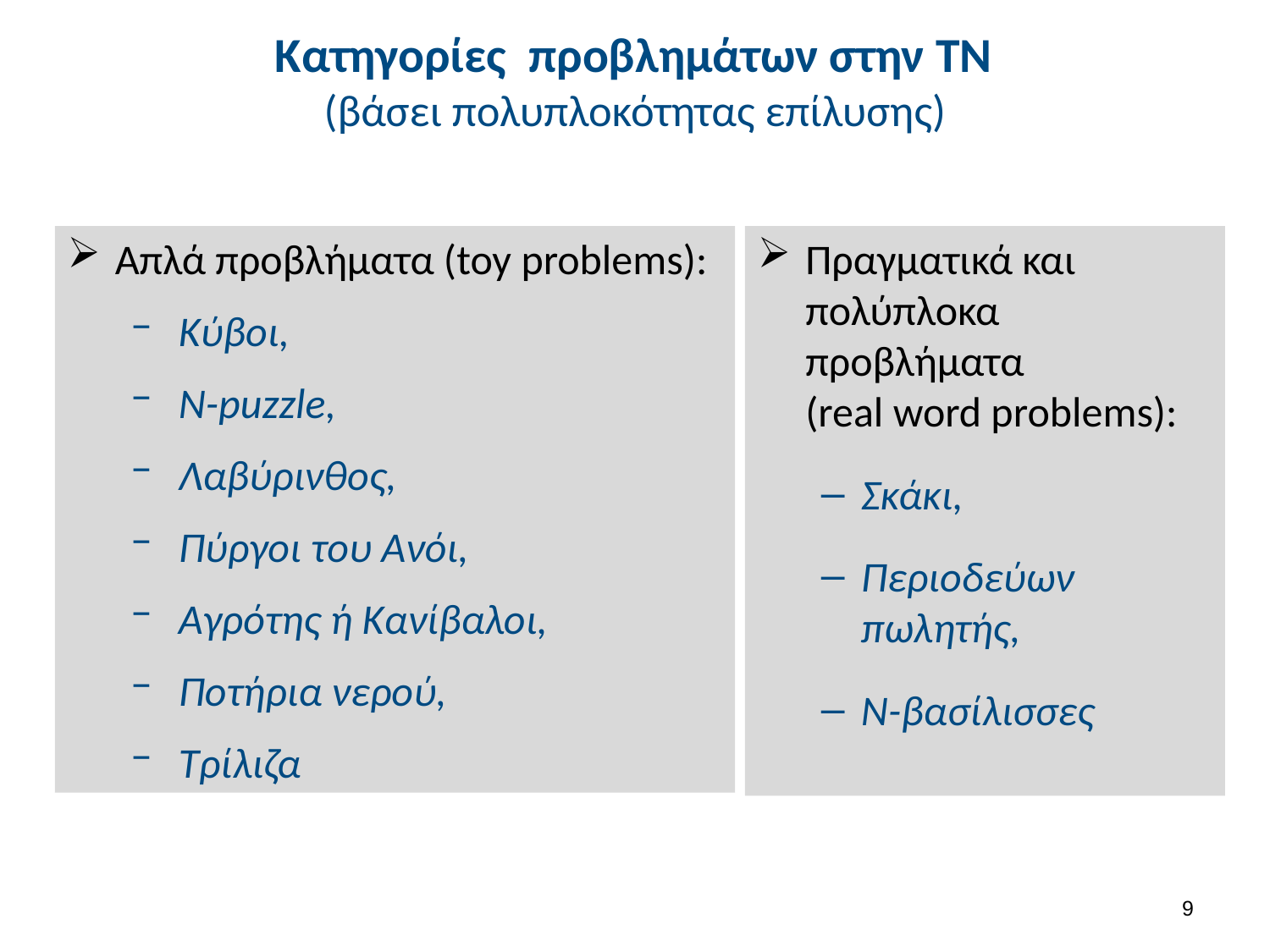

# Κατηγορίες  προβλημάτων στην ΤΝ (βάσει πολυπλοκότητας επίλυσης)
Απλά προβλήματα (toy problems):
Κύβοι,
Ν-puzzle,
Λαβύρινθος,
Πύργοι του Ανόι,
Αγρότης ή Κανίβαλοι,
Ποτήρια νερού,
Τρίλιζα
Πραγματικά και πολύπλοκα προβλήματα               (real word problems):
Σκάκι,
Περιοδεύων πωλητής,
Ν-βασίλισσες

9